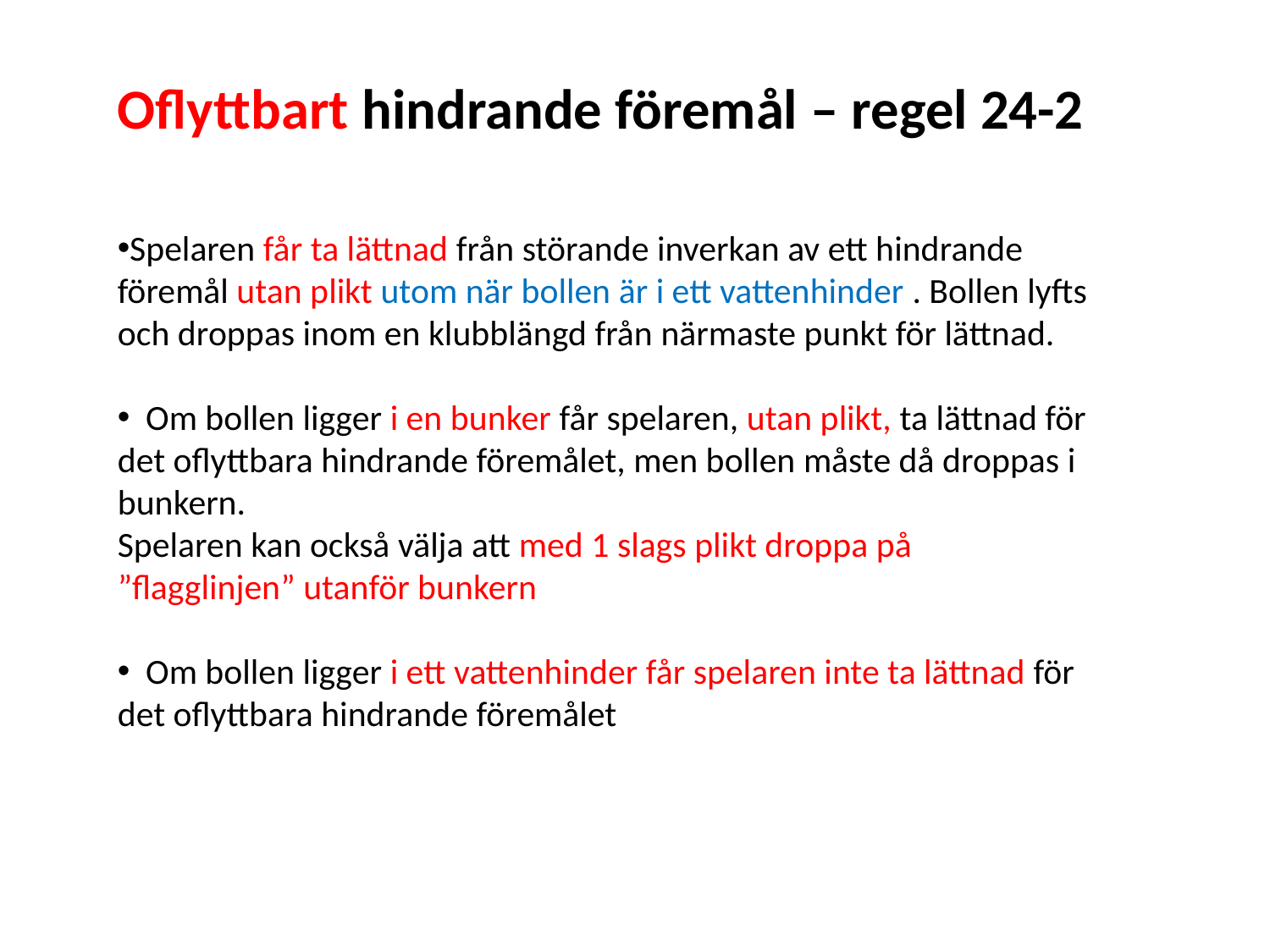

Oflyttbart hindrande föremål – regel 24-2

Spelaren får ta lättnad från störande inverkan av ett hindrande föremål utan plikt utom när bollen är i ett vattenhinder . Bollen lyfts och droppas inom en klubblängd från närmaste punkt för lättnad.

  Om bollen ligger i en bunker får spelaren, utan plikt, ta lättnad för
det oflyttbara hindrande föremålet, men bollen måste då droppas i
bunkern.
Spelaren kan också välja att med 1 slags plikt droppa på
”flagglinjen” utanför bunkern

  Om bollen ligger i ett vattenhinder får spelaren inte ta lättnad för det oflyttbara hindrande föremålet